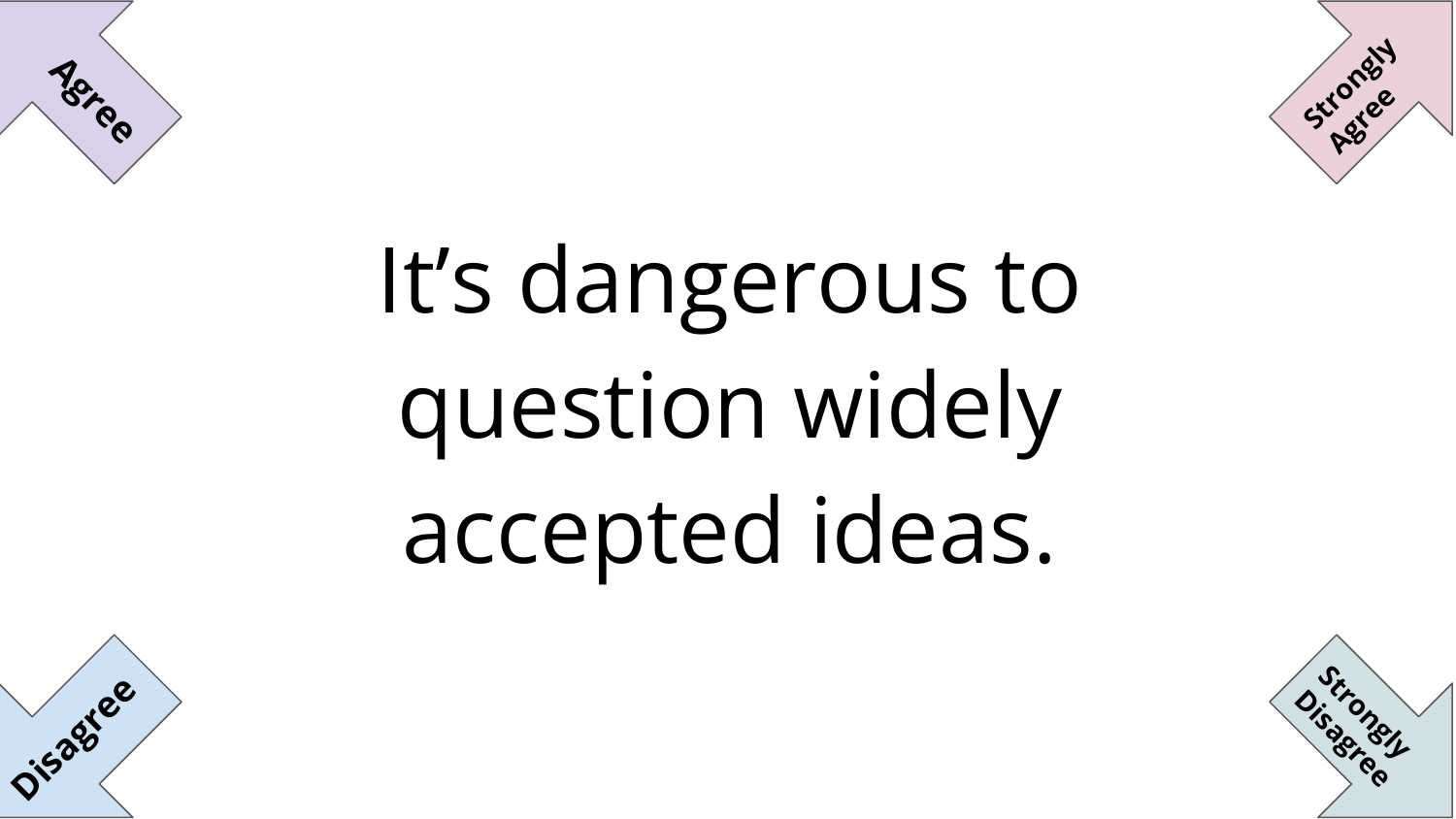

Strongly Agree
Agree
It’s dangerous to question widely accepted ideas.

Strongly Disagree
Disagree